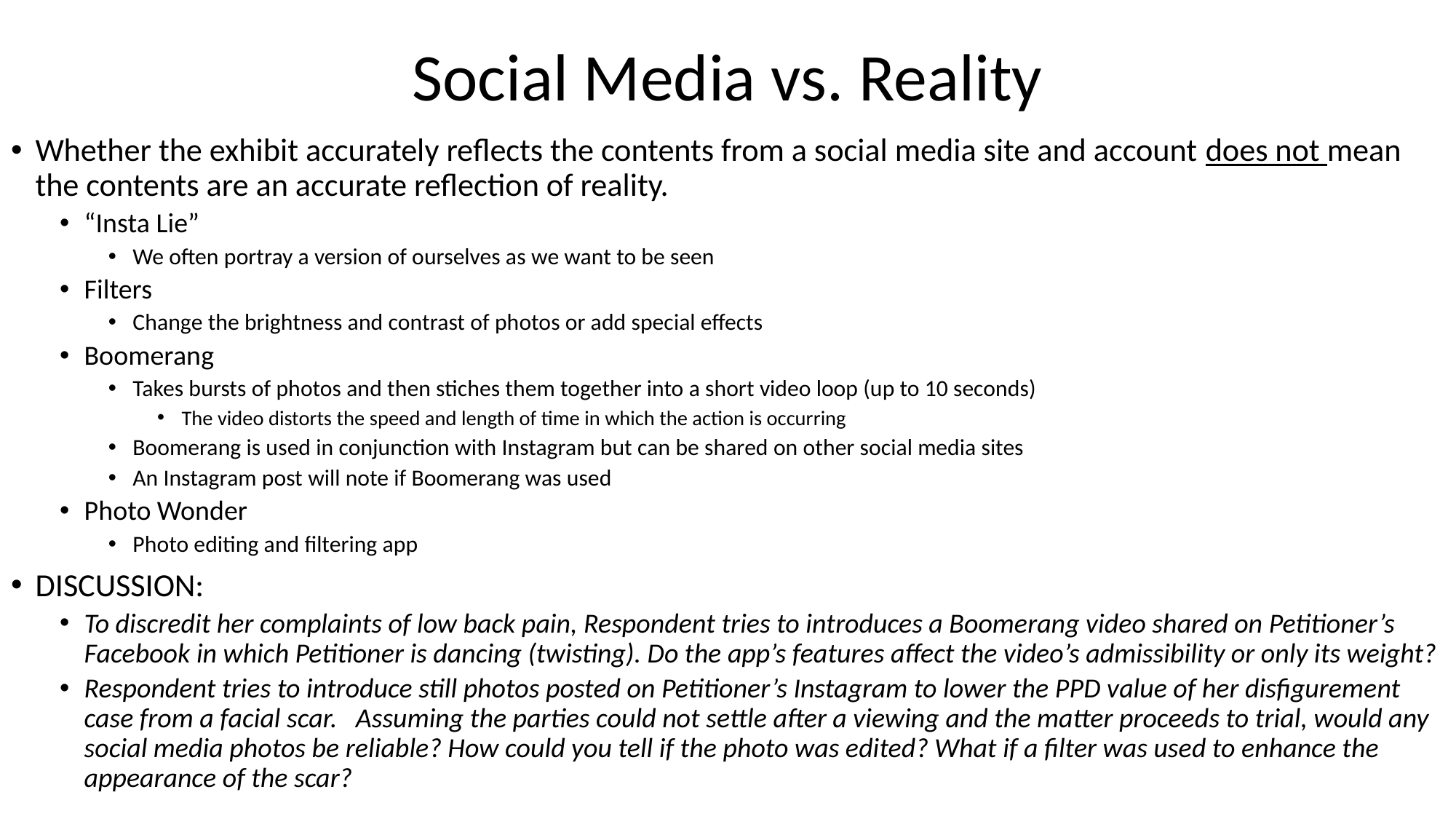

# Social Media vs. Reality
Whether the exhibit accurately reflects the contents from a social media site and account does not mean the contents are an accurate reflection of reality.
“Insta Lie”
We often portray a version of ourselves as we want to be seen
Filters
Change the brightness and contrast of photos or add special effects
Boomerang
Takes bursts of photos and then stiches them together into a short video loop (up to 10 seconds)
The video distorts the speed and length of time in which the action is occurring
Boomerang is used in conjunction with Instagram but can be shared on other social media sites
An Instagram post will note if Boomerang was used
Photo Wonder
Photo editing and filtering app
DISCUSSION:
To discredit her complaints of low back pain, Respondent tries to introduces a Boomerang video shared on Petitioner’s Facebook in which Petitioner is dancing (twisting). Do the app’s features affect the video’s admissibility or only its weight?
Respondent tries to introduce still photos posted on Petitioner’s Instagram to lower the PPD value of her disfigurement case from a facial scar.   Assuming the parties could not settle after a viewing and the matter proceeds to trial, would any social media photos be reliable? How could you tell if the photo was edited? What if a filter was used to enhance the appearance of the scar?